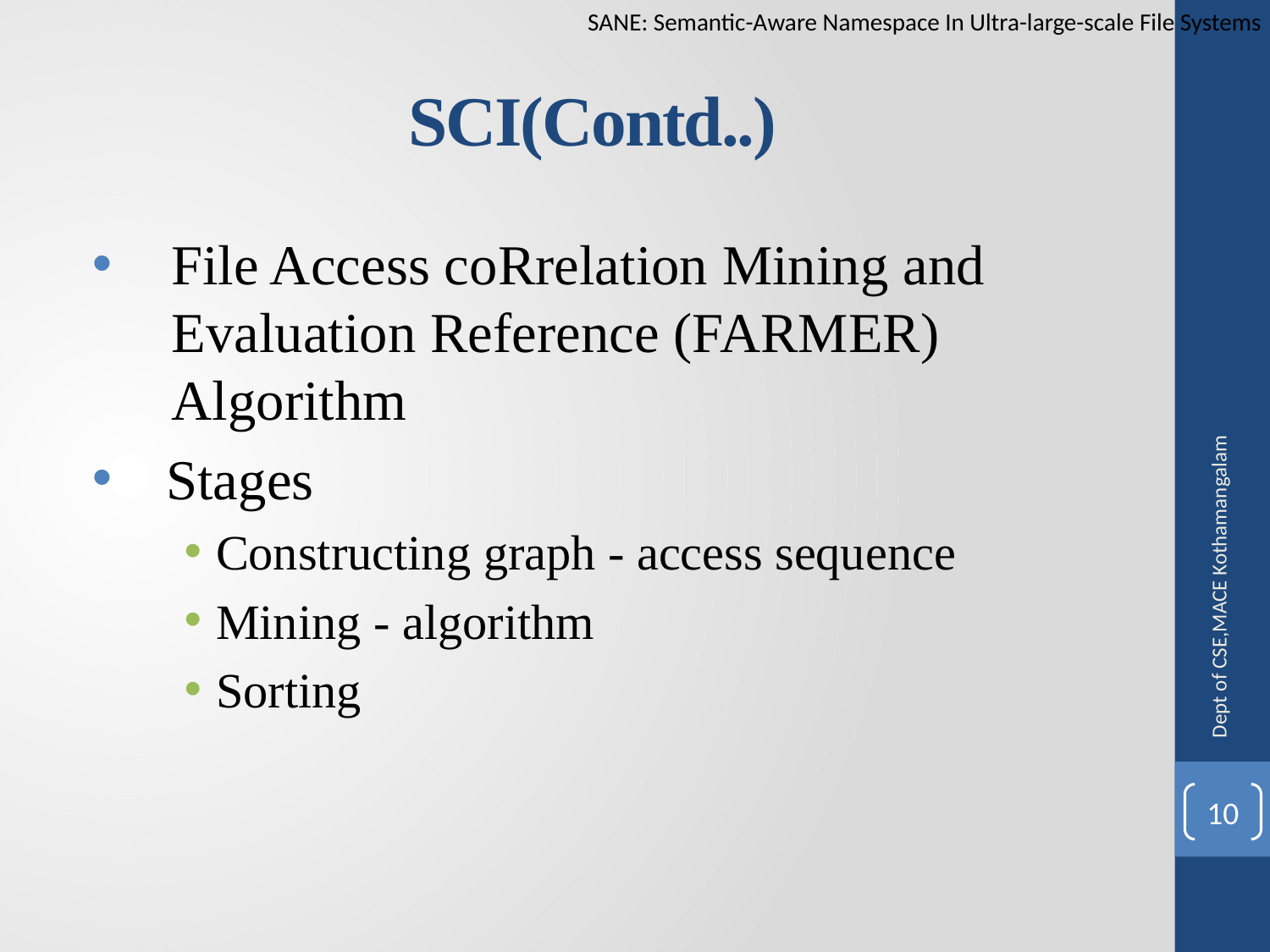

SANE: Semantic-Aware Namespace In Ultra-large-scale File Systems
# SCI(Contd..)
File Access coRrelation Mining and Evaluation Reference (FARMER) Algorithm
   Stages
Constructing graph - access sequence
Mining - algorithm
Sorting

Dept of CSE,MACE Kothamangalam
10